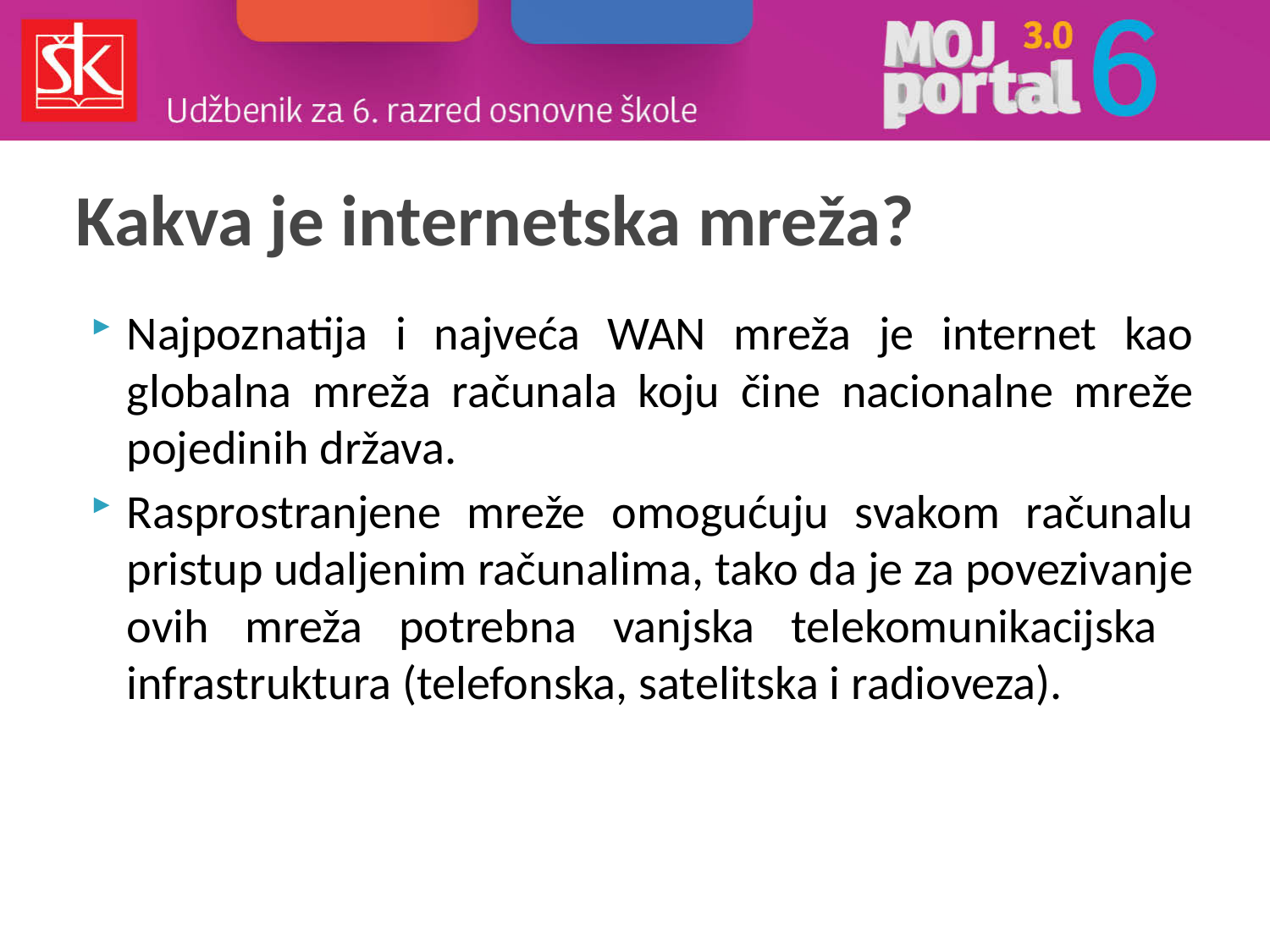

# Kakva je internetska mreža?
Najpoznatija i najveća WAN mreža je internet kao globalna mreža računala koju čine nacionalne mreže pojedinih država.
Rasprostranjene mreže omogućuju svakom računalu pristup udaljenim računalima, tako da je za povezivanje ovih mreža potrebna vanjska telekomunikacijska  infrastruktura (telefonska, satelitska i radioveza).